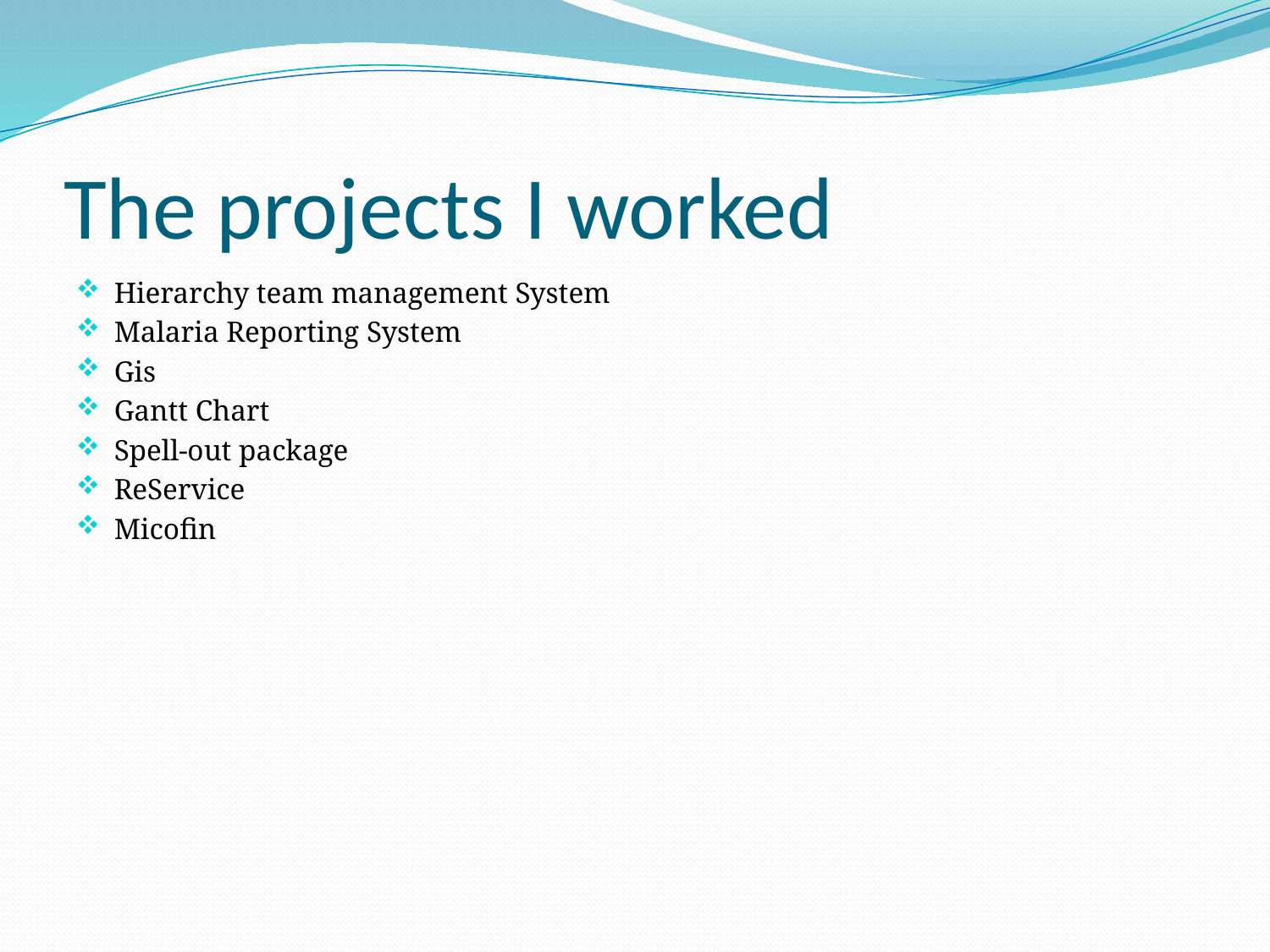

# The projects I worked
Hierarchy team management System
Malaria Reporting System
Gis
Gantt Chart
Spell-out package
ReService
Micofin